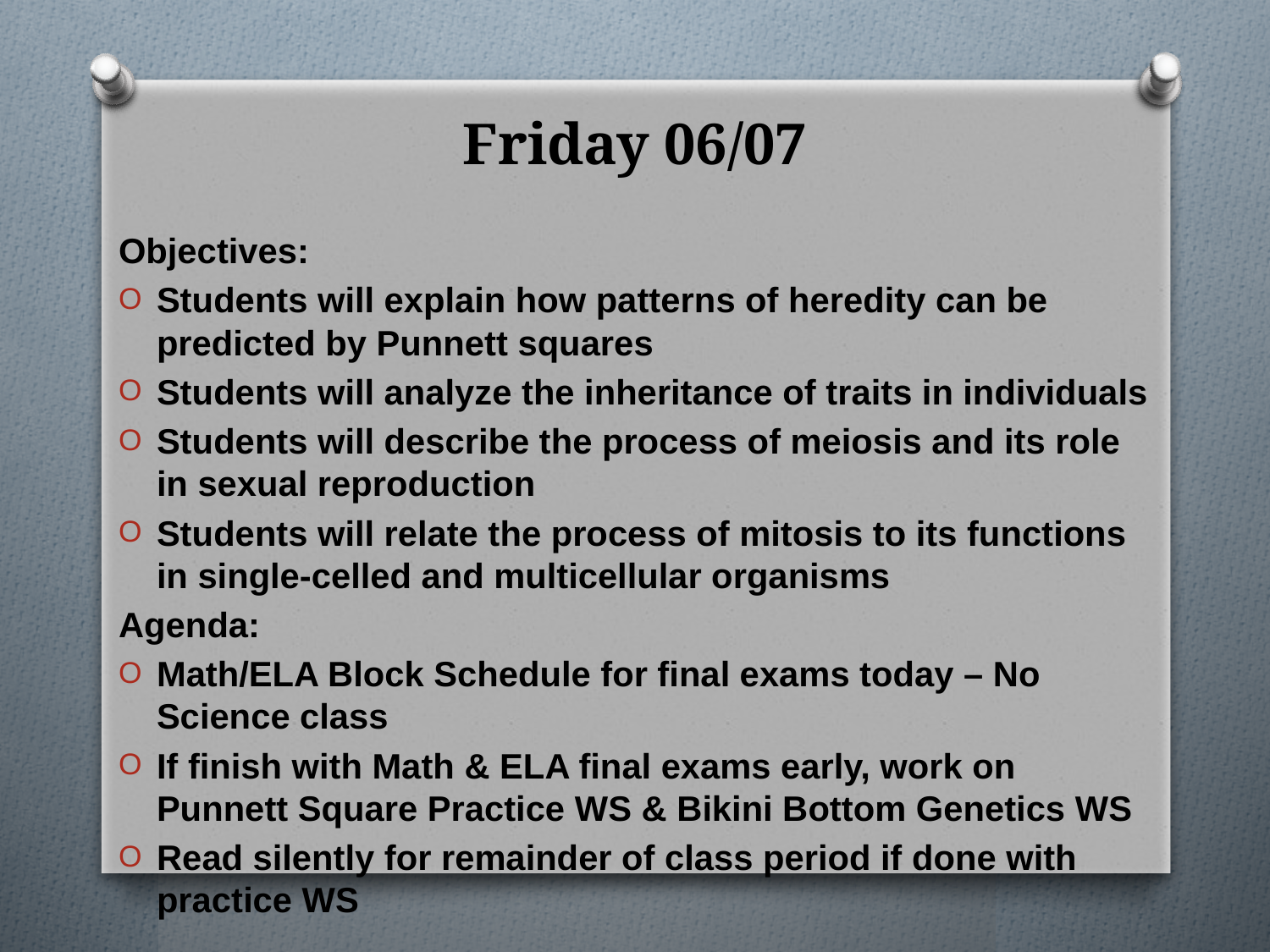

# Friday 06/07
Objectives:
Students will explain how patterns of heredity can be predicted by Punnett squares
Students will analyze the inheritance of traits in individuals
Students will describe the process of meiosis and its role in sexual reproduction
Students will relate the process of mitosis to its functions in single-celled and multicellular organisms
Agenda:
Math/ELA Block Schedule for final exams today – No Science class
If finish with Math & ELA final exams early, work on Punnett Square Practice WS & Bikini Bottom Genetics WS
Read silently for remainder of class period if done with practice WS